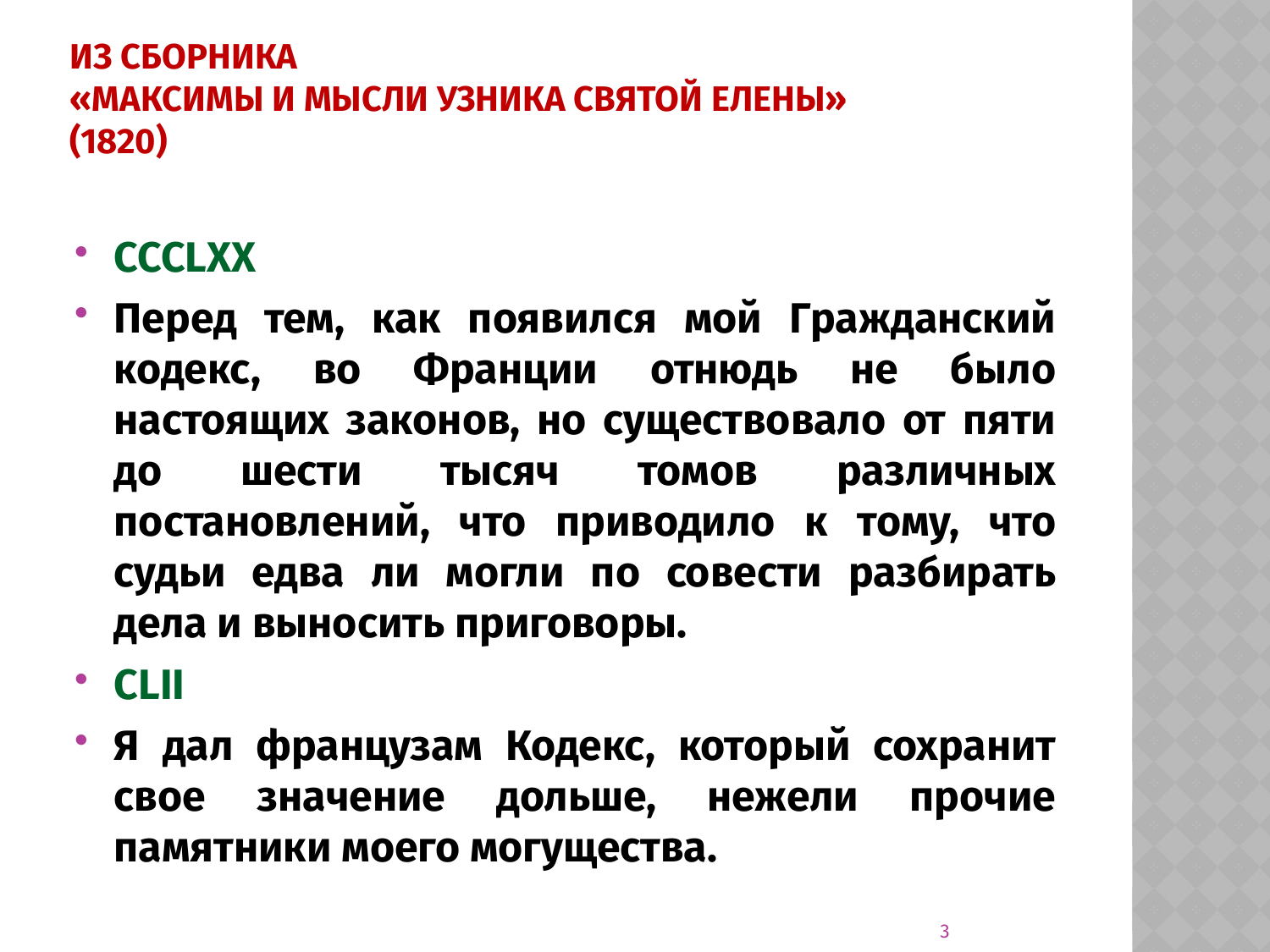

# Из сборника «Максимы и мысли узника Святой Елены» (1820)
CCCLXX
Перед тем, как появился мой Гражданский кодекс, во Франции отнюдь не было настоящих законов, но существовало от пяти до шести тысяч томов различных постановлений, что приводило к тому, что судьи едва ли могли по совести разбирать дела и выносить приговоры.
CLII
Я дал французам Кодекс, который сохранит свое значение дольше, нежели прочие памятники моего могущества.

3